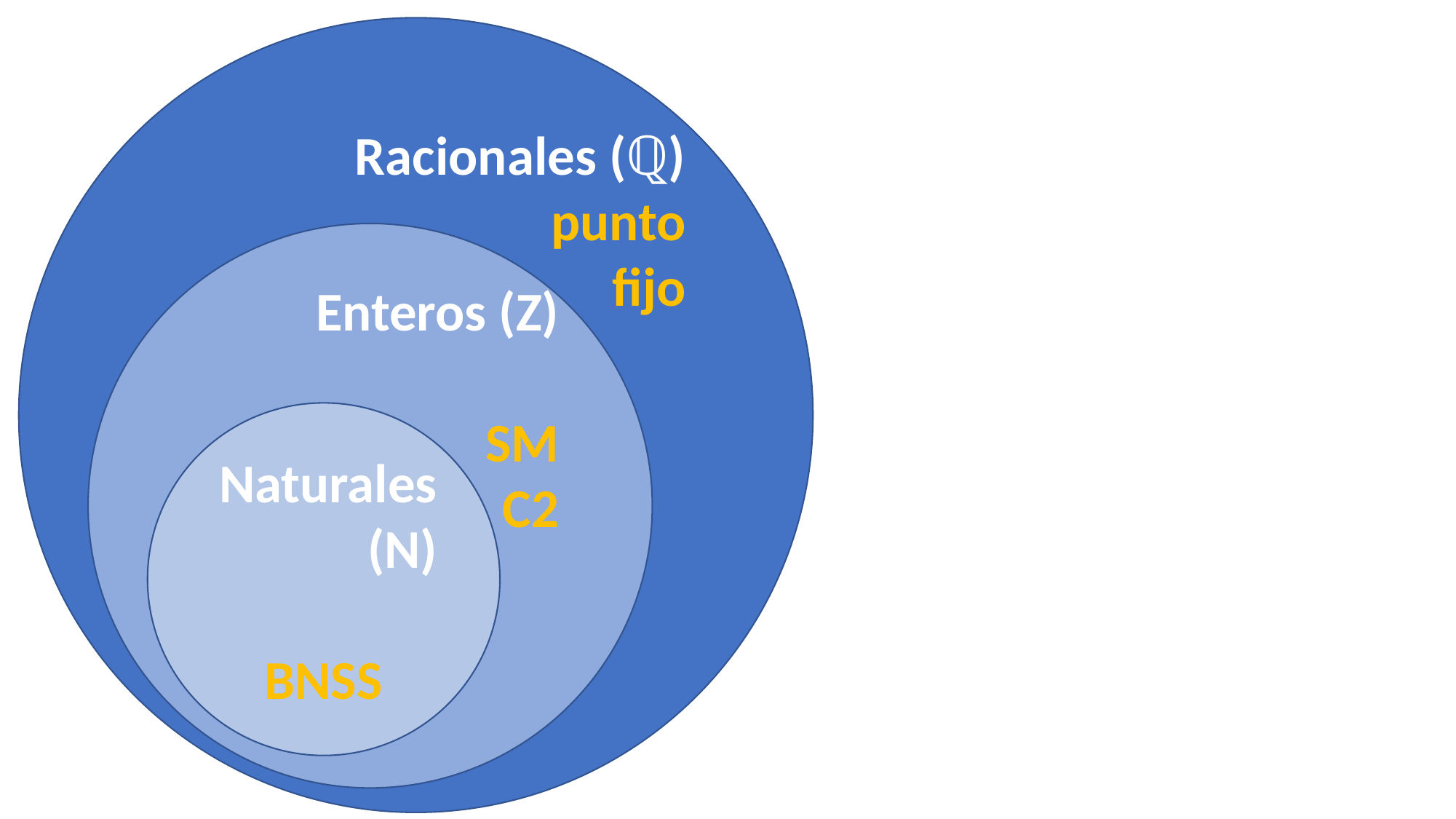

Racionales (ℚ)
punto
fijo

Enteros (Z)

SM
C2

Naturales (N)

BNSS